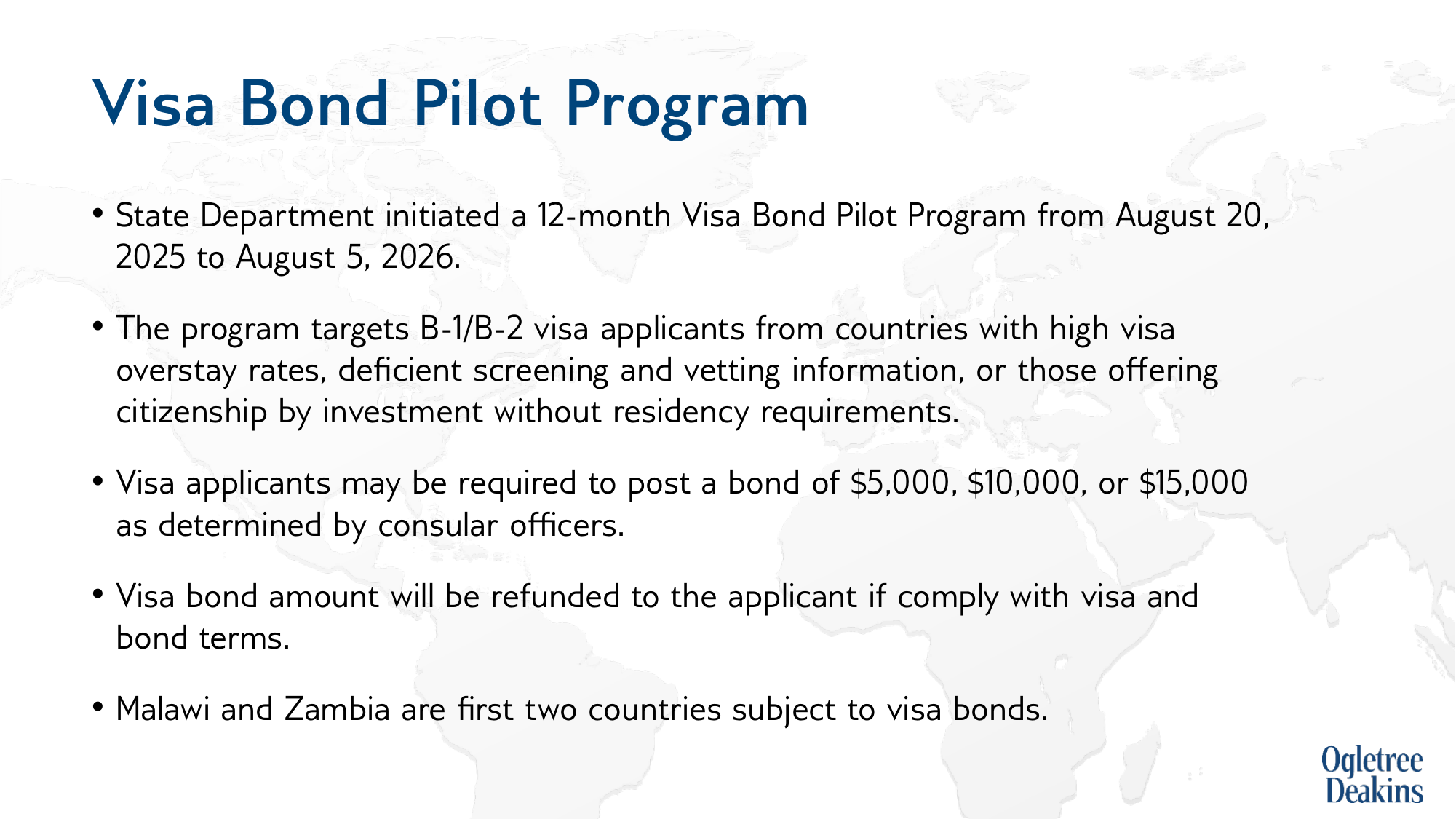

# Visa Bond Pilot Program
State Department initiated a 12-month Visa Bond Pilot Program from August 20, 2025 to August 5, 2026.
The program targets B-1/B-2 visa applicants from countries with high visa overstay rates, deficient screening and vetting information, or those offering citizenship by investment without residency requirements.
Visa applicants may be required to post a bond of $5,000, $10,000, or $15,000 as determined by consular officers.
Visa bond amount will be refunded to the applicant if comply with visa and bond terms.
Malawi and Zambia are first two countries subject to visa bonds.